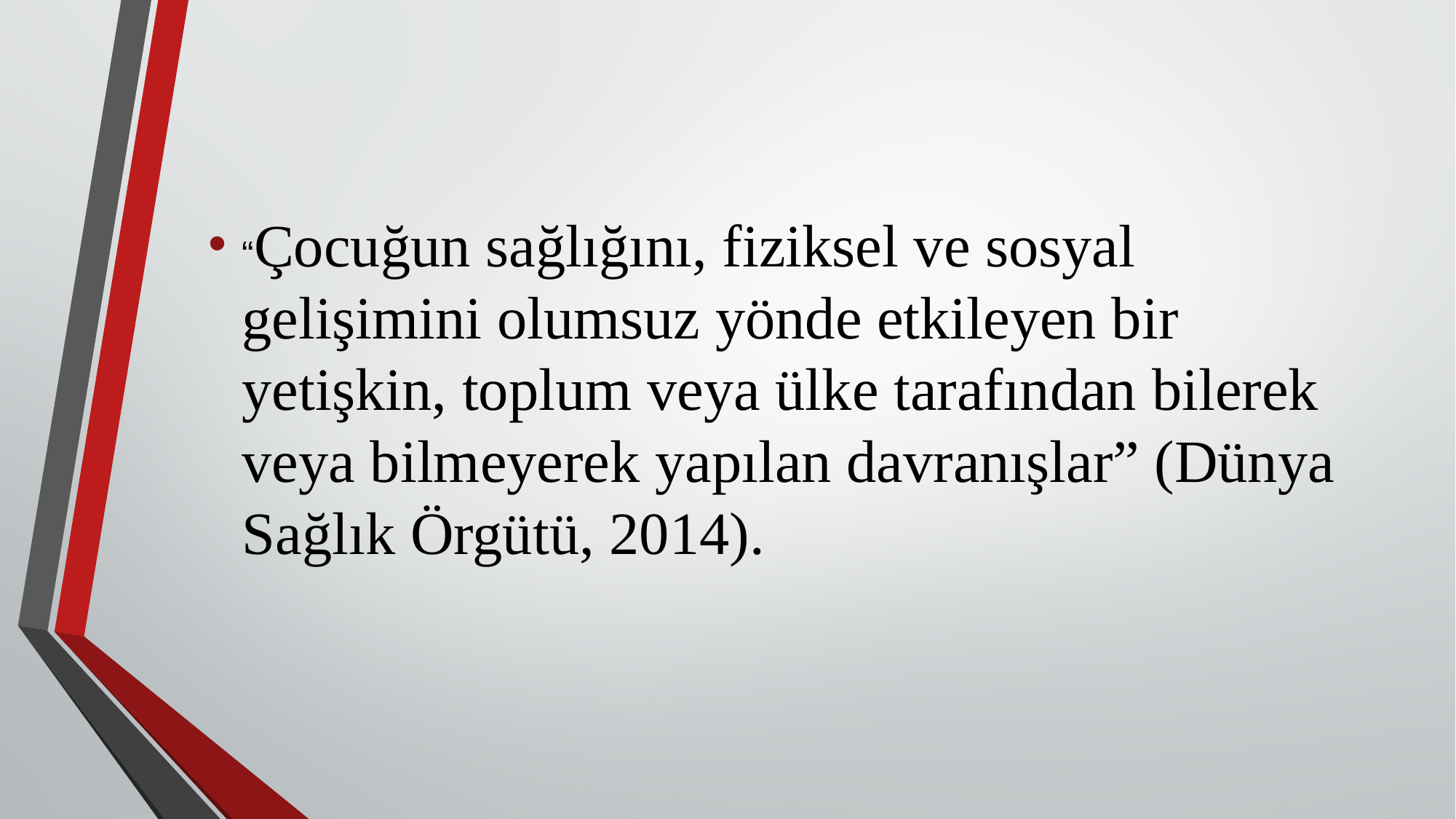

“Çocuğun sağlığını, fiziksel ve sosyal gelişimini olumsuz yönde etkileyen bir yetişkin, toplum veya ülke tarafından bilerek veya bilmeyerek yapılan davranışlar” (Dünya Sağlık Örgütü, 2014).